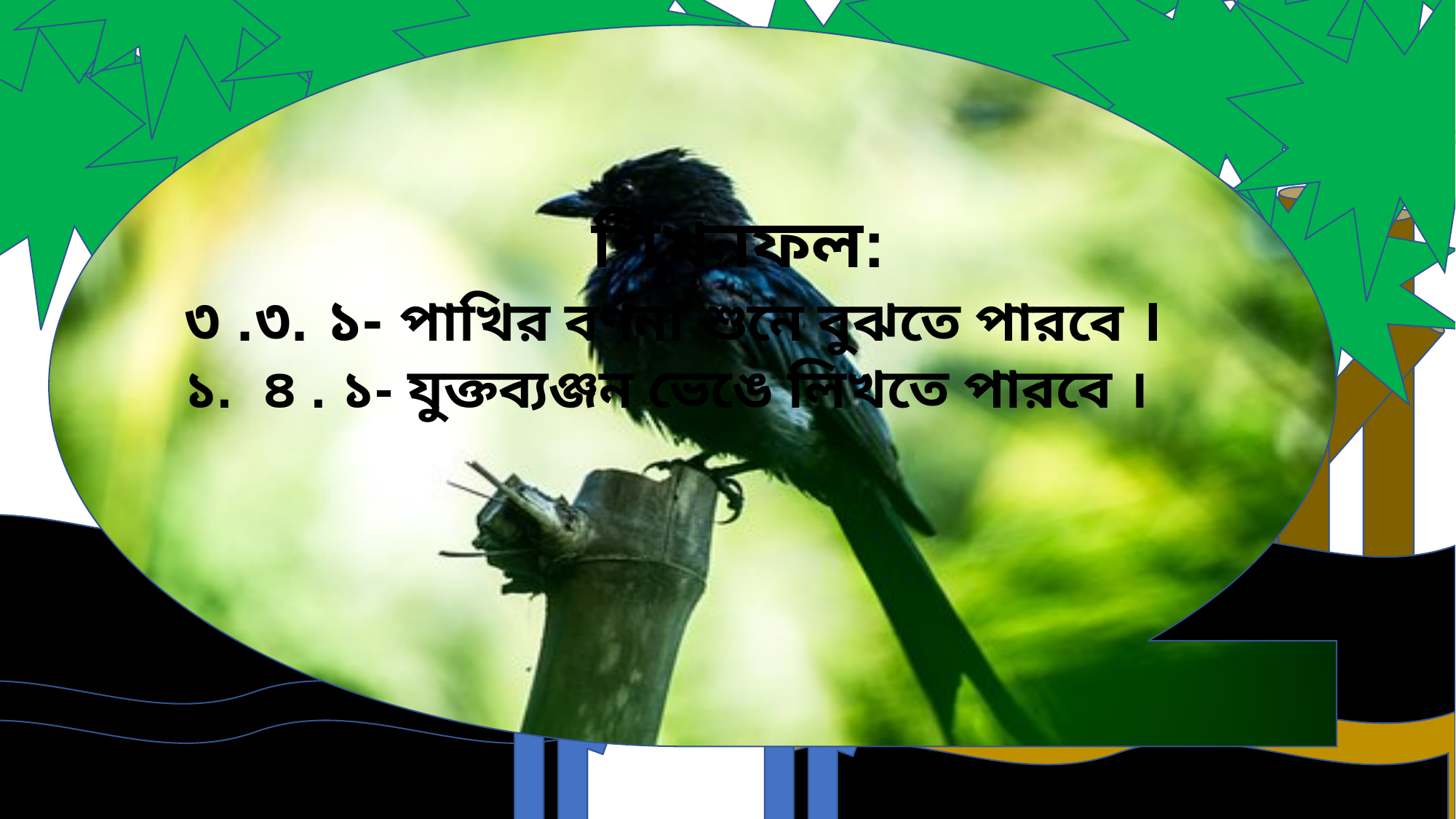

শিখনফল:
৩ .৩. ১- পাখির বর্ণনা শুনে বুঝতে পারবে ।
১.  ৪ . ১- যুক্তব্যঞ্জন ভেঙে লিখতে পারবে ।